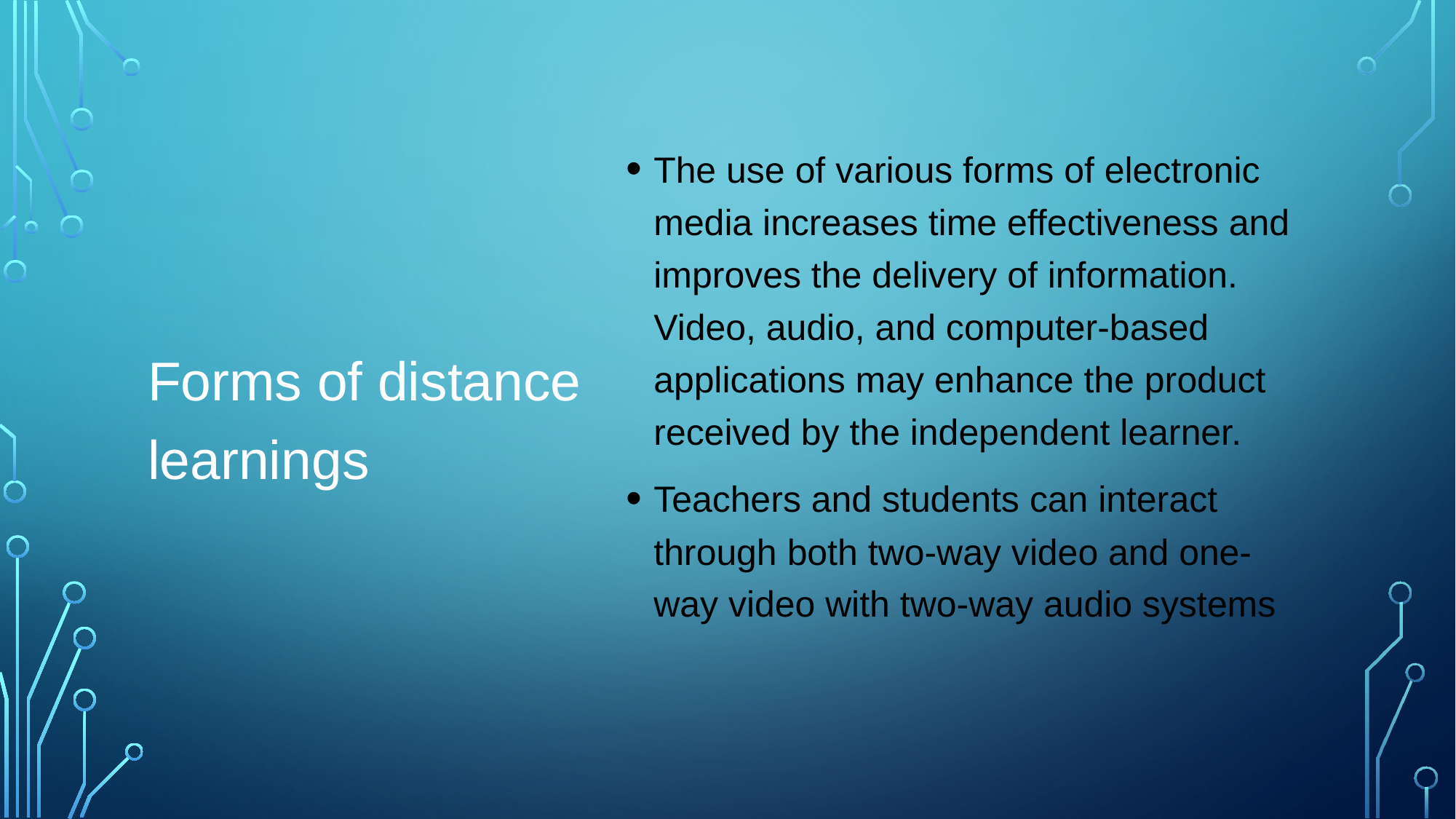

The use of various forms of electronic media increases time effectiveness and improves the delivery of information. Video, audio, and computer-based applications may enhance the product received by the independent learner.
Teachers and students can interact through both two-way video and one-way video with two-way audio systems

Forms of distance learnings